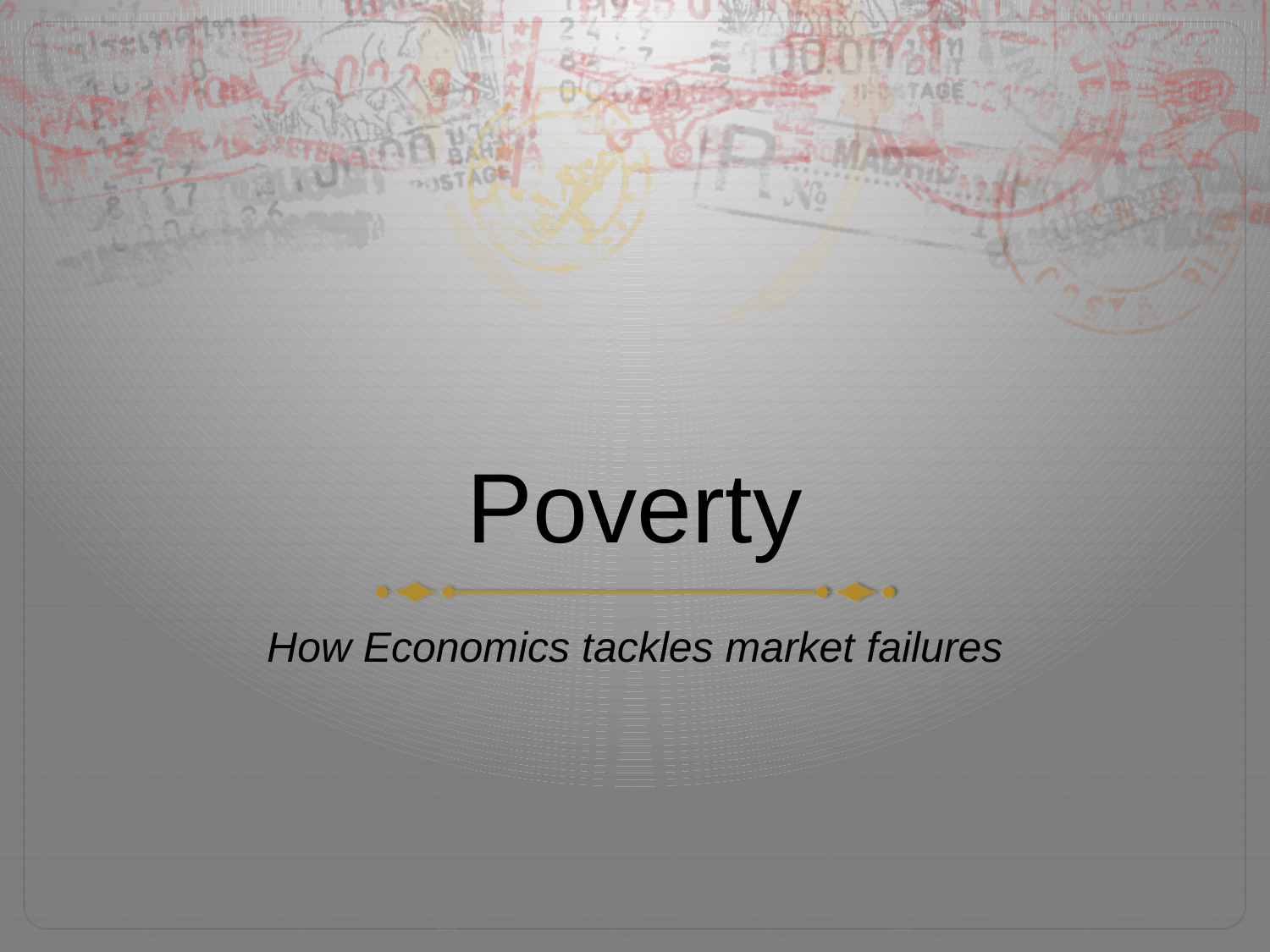

# Poverty
How Economics tackles market failures